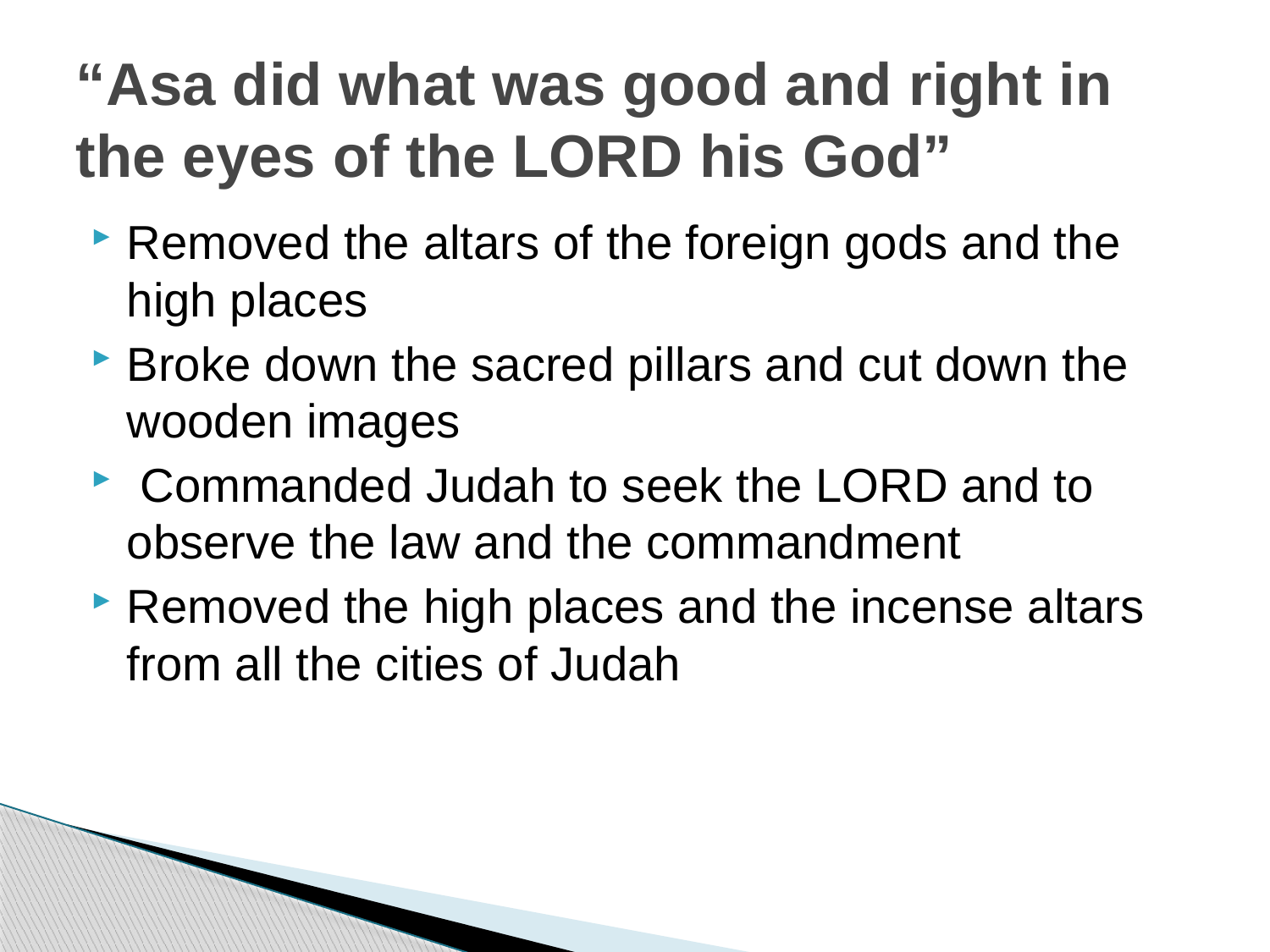

# “Asa did what was good and right in the eyes of the LORD his God”
Removed the altars of the foreign gods and the high places
Broke down the sacred pillars and cut down the wooden images
 Commanded Judah to seek the LORD and to observe the law and the commandment
Removed the high places and the incense altars from all the cities of Judah